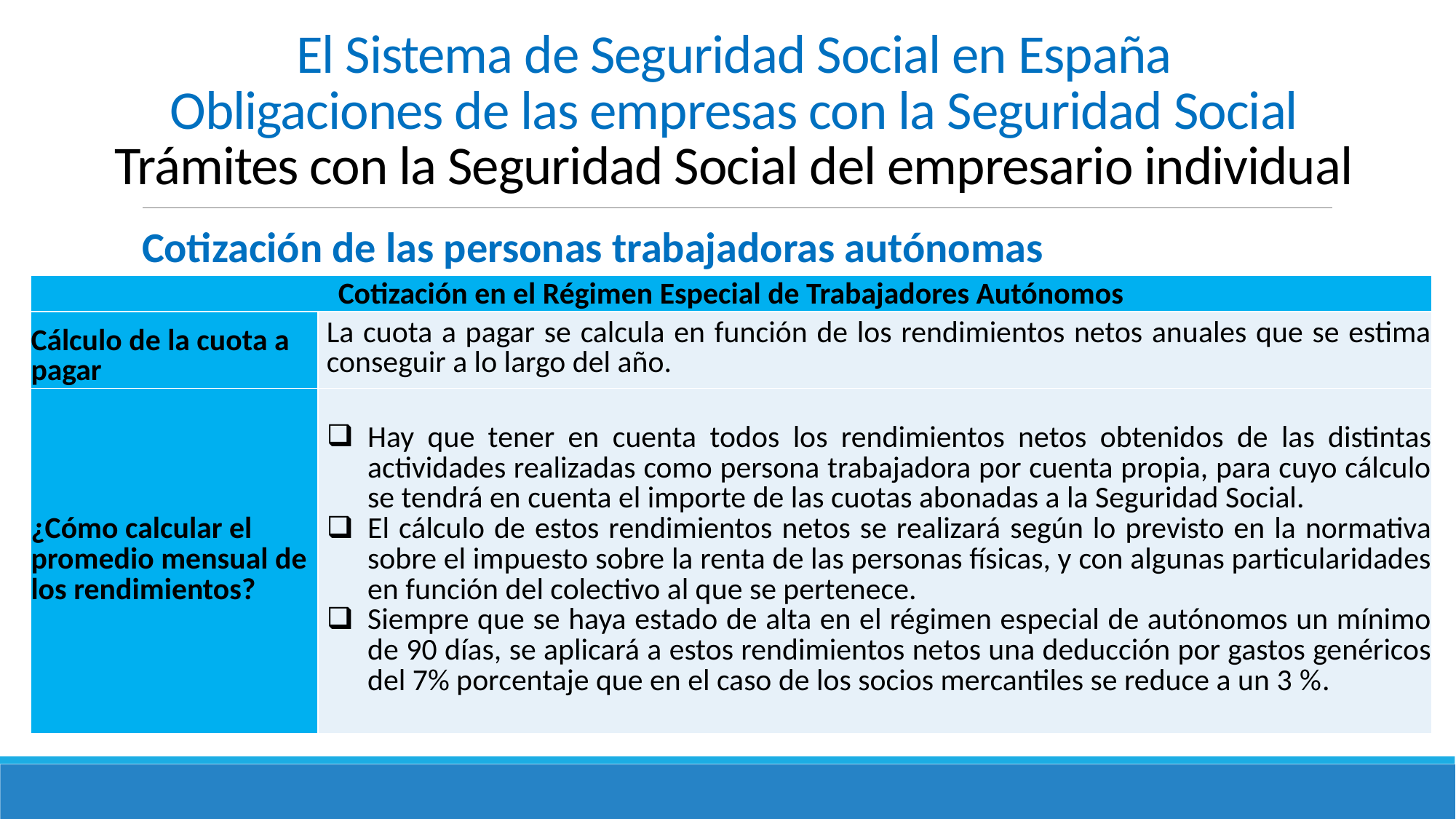

# El Sistema de Seguridad Social en España Obligaciones de las empresas con la Seguridad Social Trámites con la Seguridad Social del empresario individual
Cotización de las personas trabajadoras autónomas
| Cotización en el Régimen Especial de Trabajadores Autónomos |  |
| --- | --- |
| Cálculo de la cuota a pagar | La cuota a pagar se calcula en función de los rendimientos netos anuales que se estima conseguir a lo largo del año. |
| ¿Cómo calcular el promedio mensual de los rendimientos? | Hay que tener en cuenta todos los rendimientos netos obtenidos de las distintas actividades realizadas como persona trabajadora por cuenta propia, para cuyo cálculo se tendrá en cuenta el importe de las cuotas abonadas a la Seguridad Social. El cálculo de estos rendimientos netos se realizará según lo previsto en la normativa sobre el impuesto sobre la renta de las personas físicas, y con algunas particularidades en función del colectivo al que se pertenece. Siempre que se haya estado de alta en el régimen especial de autónomos un mínimo de 90 días, se aplicará a estos rendimientos netos una deducción por gastos genéricos del 7% porcentaje que en el caso de los socios mercantiles se reduce a un 3 %. |